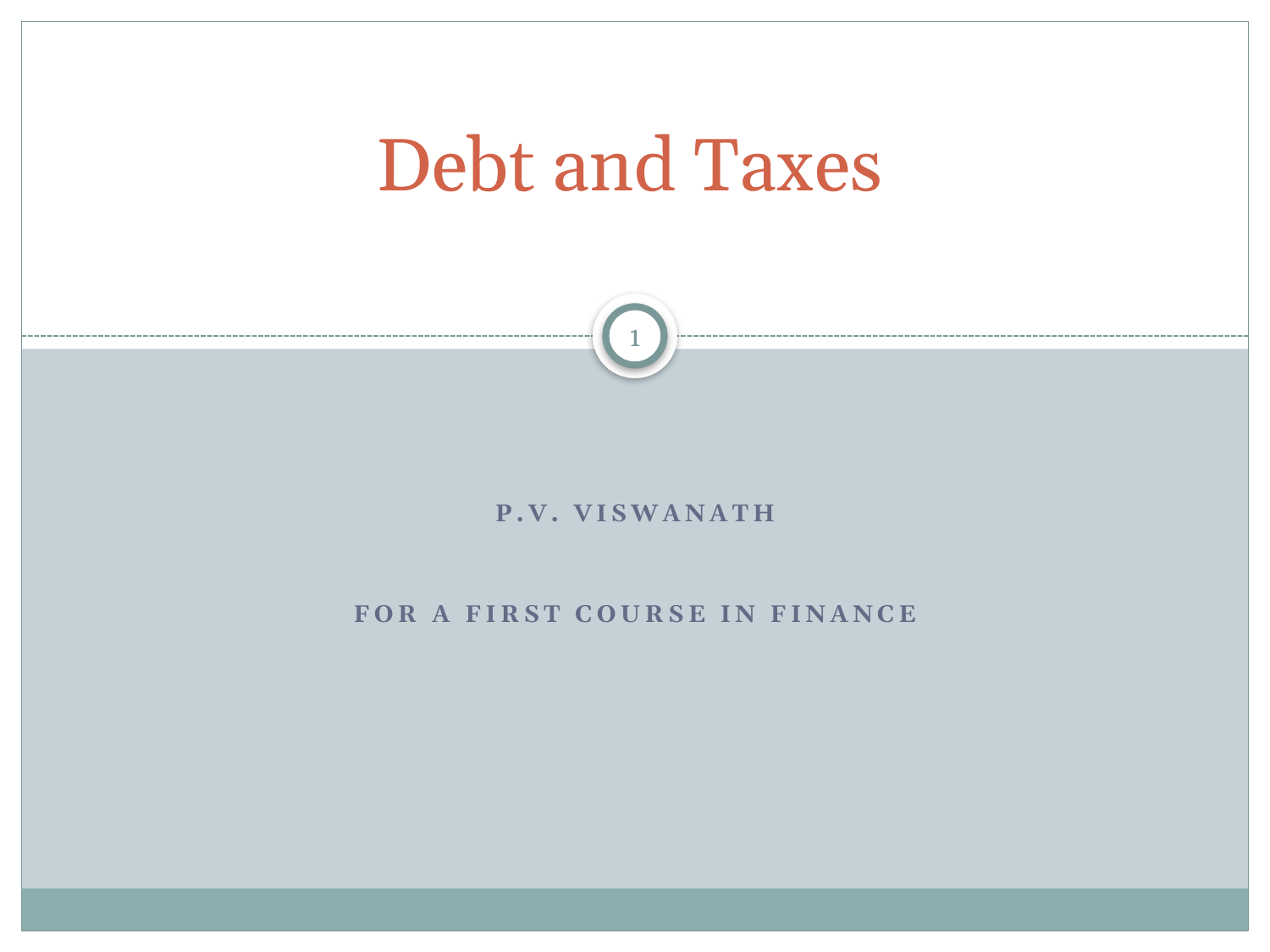

# Debt and Taxes
1

P.V. Viswanath

For a First Course in Finance